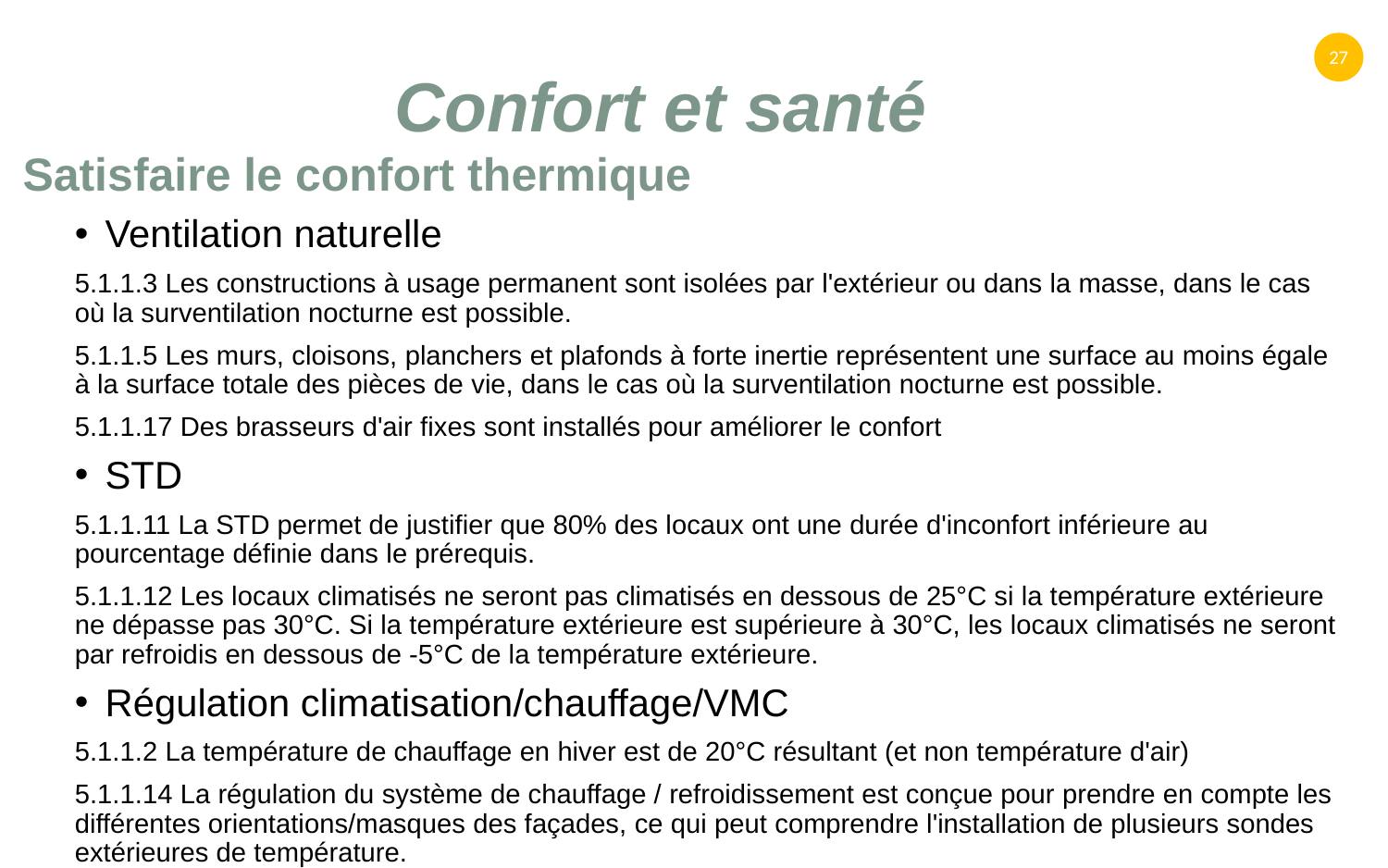

27
Confort et santé

Satisfaire le confort thermique
Ventilation naturelle
5.1.1.3 Les constructions à usage permanent sont isolées par l'extérieur ou dans la masse, dans le cas où la surventilation nocturne est possible.
5.1.1.5 Les murs, cloisons, planchers et plafonds à forte inertie représentent une surface au moins égale à la surface totale des pièces de vie, dans le cas où la surventilation nocturne est possible.
5.1.1.17 Des brasseurs d'air fixes sont installés pour améliorer le confort
STD
5.1.1.11 La STD permet de justifier que 80% des locaux ont une durée d'inconfort inférieure au pourcentage définie dans le prérequis.
5.1.1.12 Les locaux climatisés ne seront pas climatisés en dessous de 25°C si la température extérieure ne dépasse pas 30°C. Si la température extérieure est supérieure à 30°C, les locaux climatisés ne seront par refroidis en dessous de -5°C de la température extérieure.
Régulation climatisation/chauffage/VMC
5.1.1.2 La température de chauffage en hiver est de 20°C résultant (et non température d'air)
5.1.1.14 La régulation du système de chauffage / refroidissement est conçue pour prendre en compte les différentes orientations/masques des façades, ce qui peut comprendre l'installation de plusieurs sondes extérieures de température.